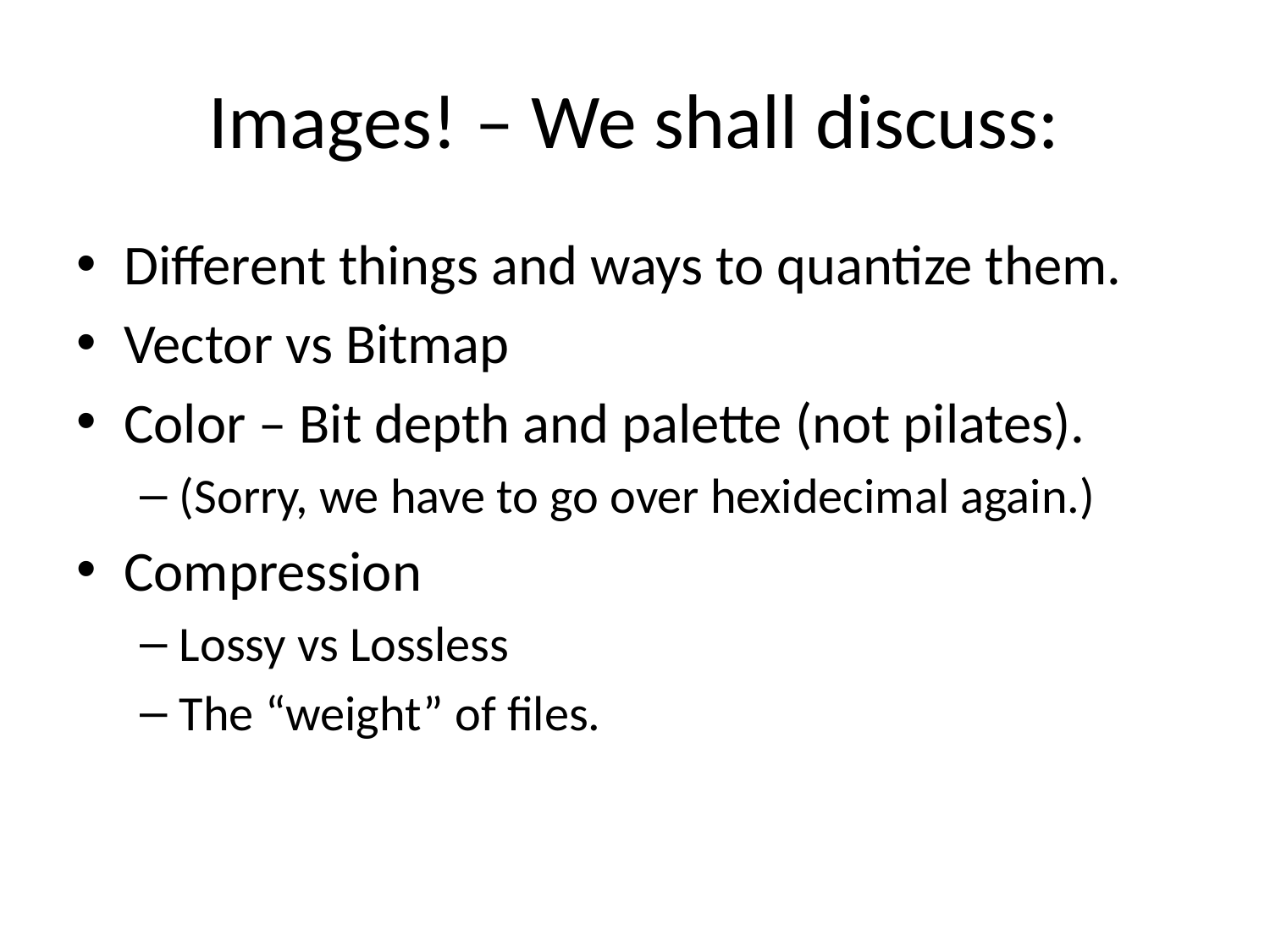

# Images! – We shall discuss:
Different things and ways to quantize them.
Vector vs Bitmap
Color – Bit depth and palette (not pilates).
(Sorry, we have to go over hexidecimal again.)
Compression
Lossy vs Lossless
The “weight” of files.